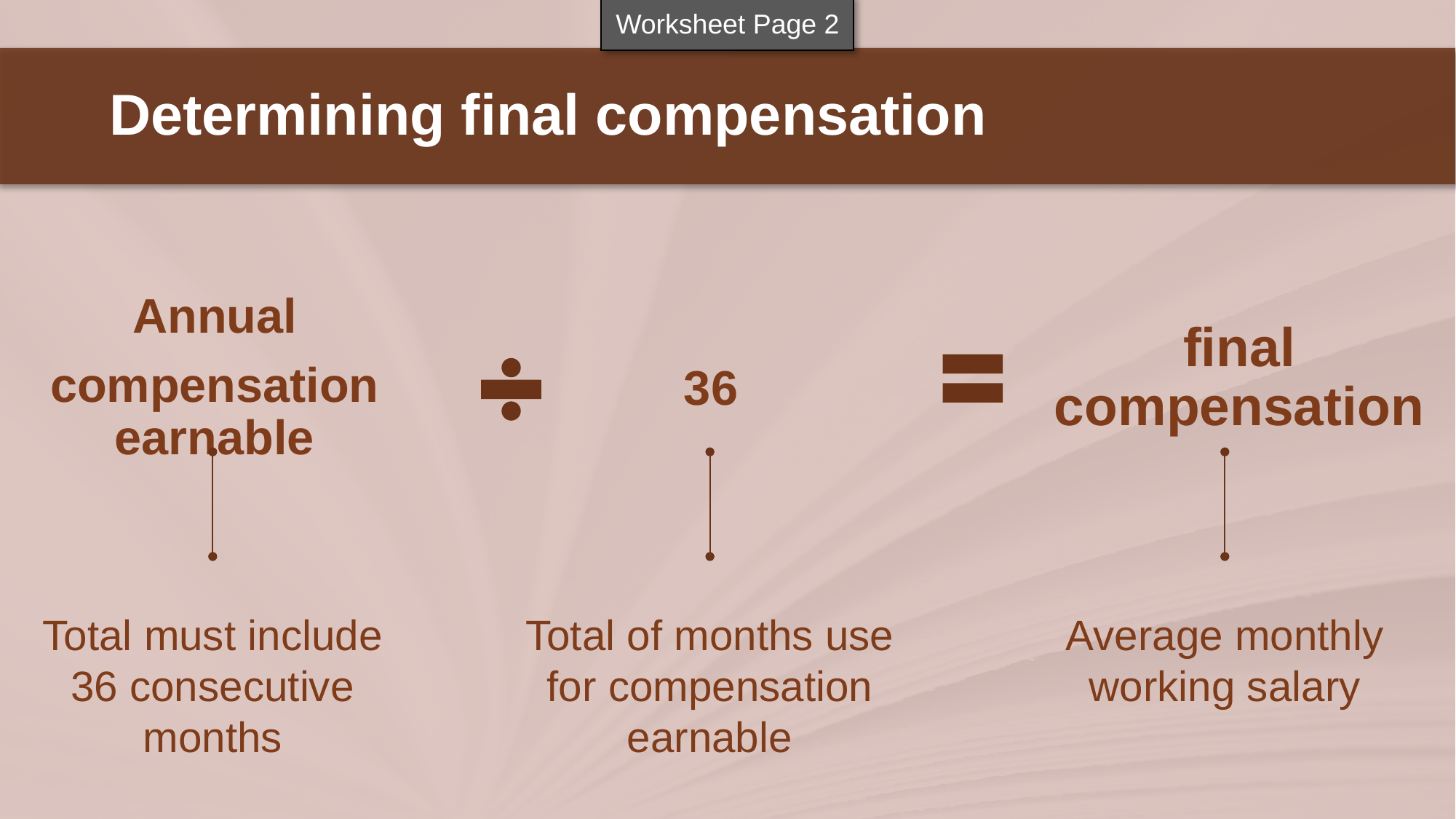

Worksheet Page 2
Determining final compensation
final compensation
Average monthly working salary
Annual
compensation earnable
Total must include 36 consecutive months
36
Total of months use for compensation earnable